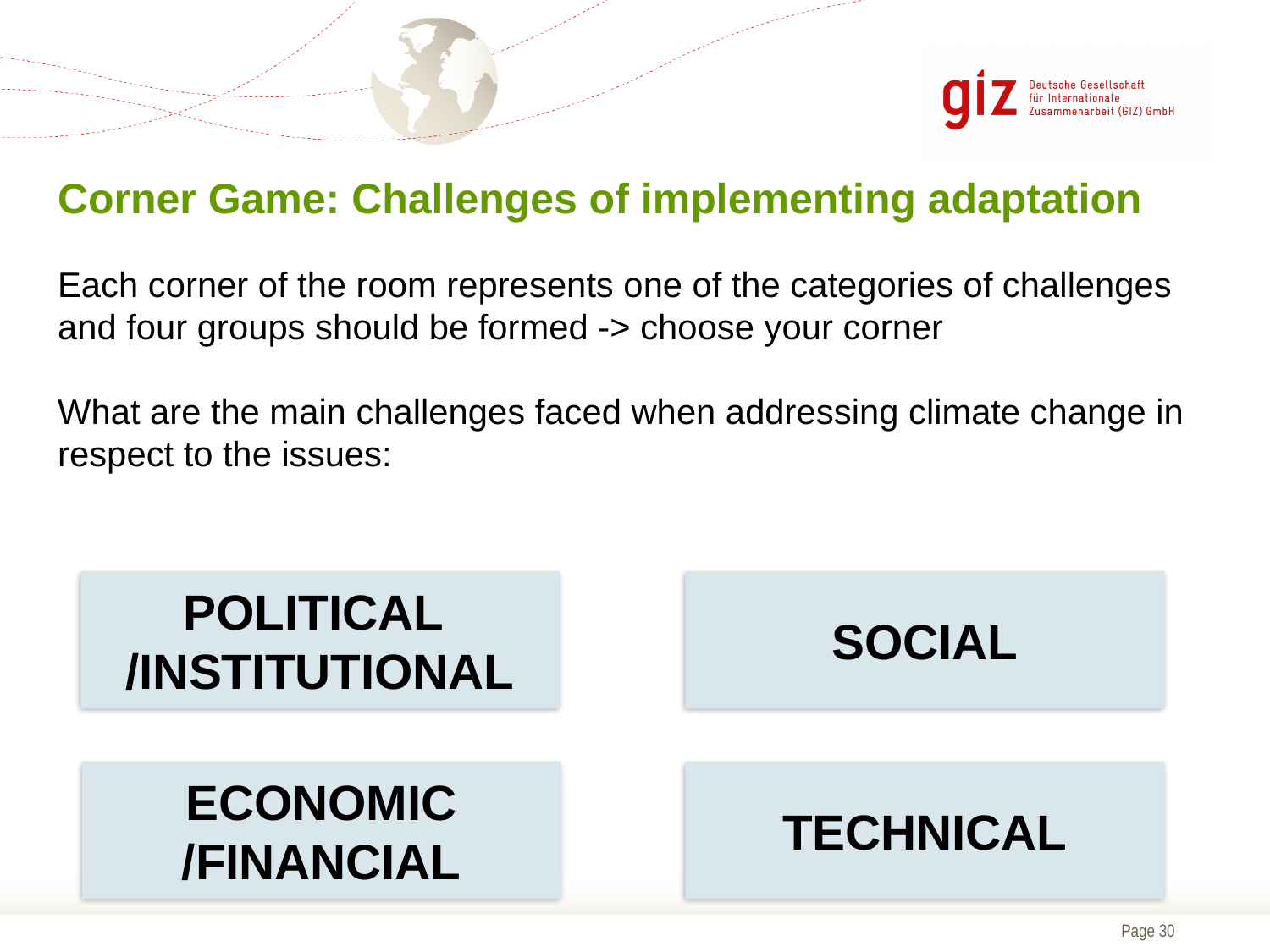

Corner Game: Challenges of implementing adaptation
Each corner of the room represents one of the categories of challenges and four groups should be formed -> choose your corner

What are the main challenges faced when addressing climate change in respect to the issues:

POLITICAL
/INSTITUTIONAL
SOCIAL
ECONOMIC
/FINANCIAL
TECHNICAL